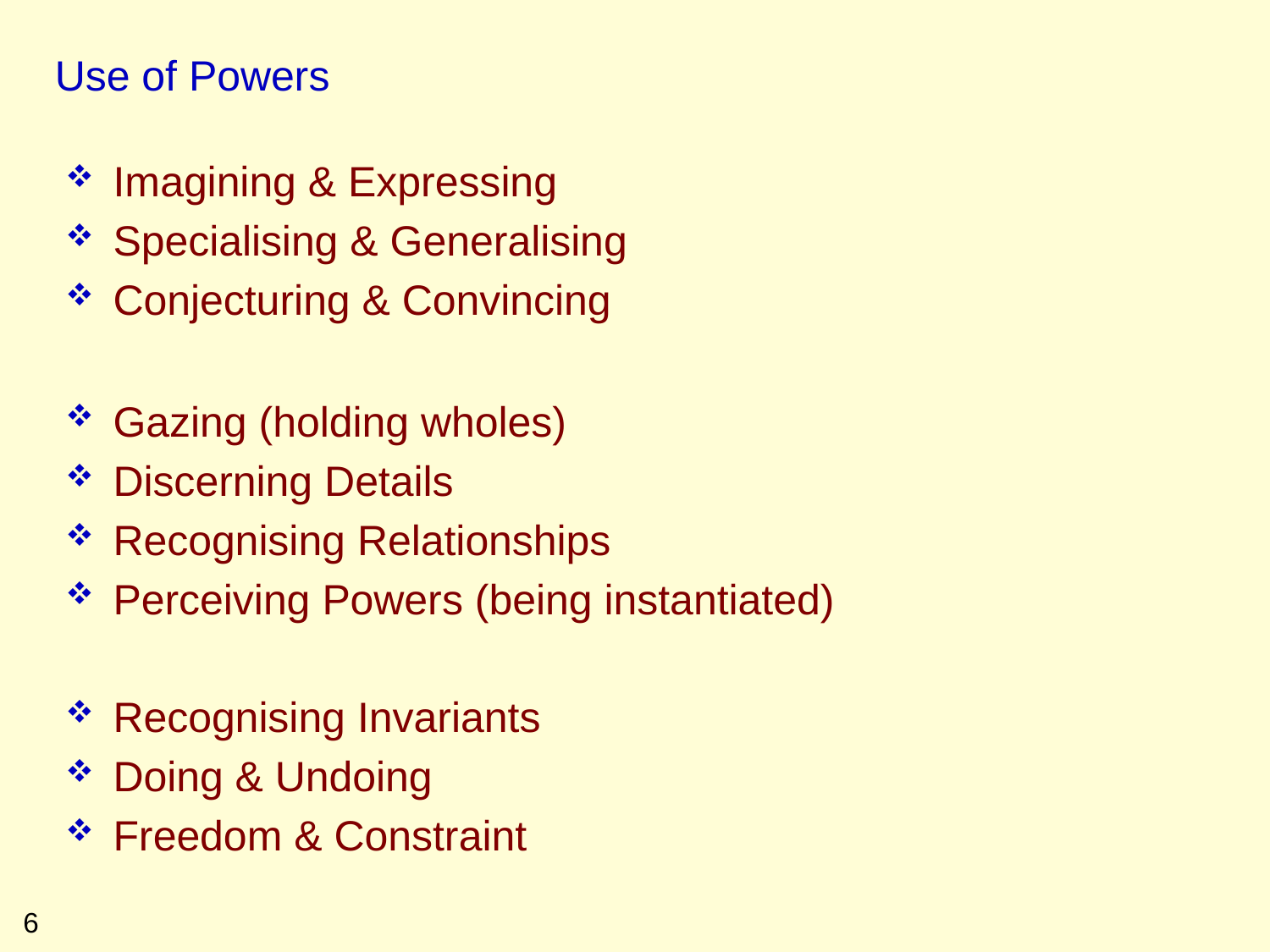

# Use of Powers
Imagining & Expressing
Specialising & Generalising
Conjecturing & Convincing
Gazing (holding wholes)
Discerning Details
Recognising Relationships
Perceiving Powers (being instantiated)
Recognising Invariants
Doing & Undoing
Freedom & Constraint